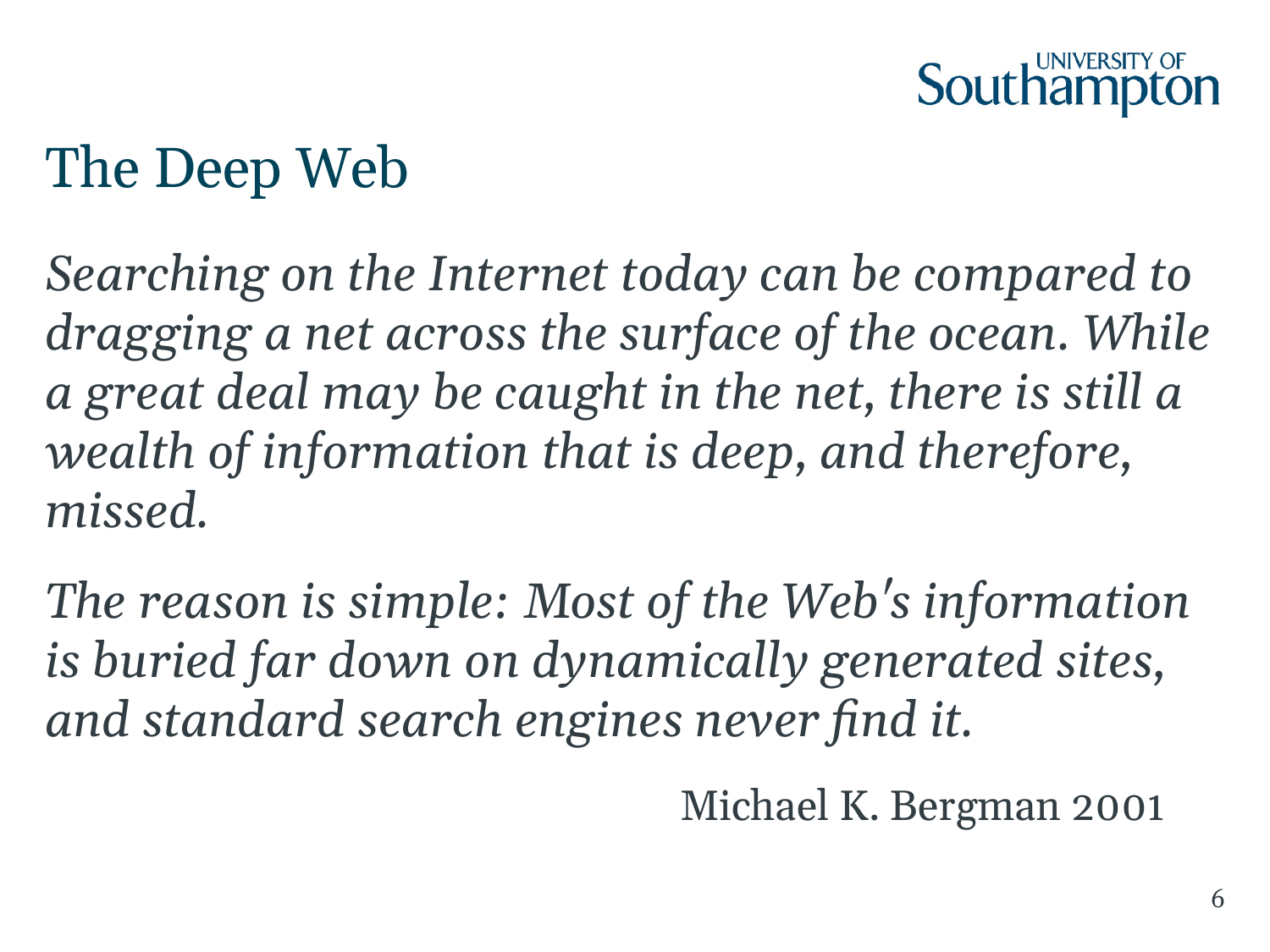

# The Deep Web
Searching on the Internet today can be compared to dragging a net across the surface of the ocean. While a great deal may be caught in the net, there is still a wealth of information that is deep, and therefore, missed.
The reason is simple: Most of the Web's information is buried far down on dynamically generated sites, and standard search engines never find it.
					Michael K. Bergman 2001
6